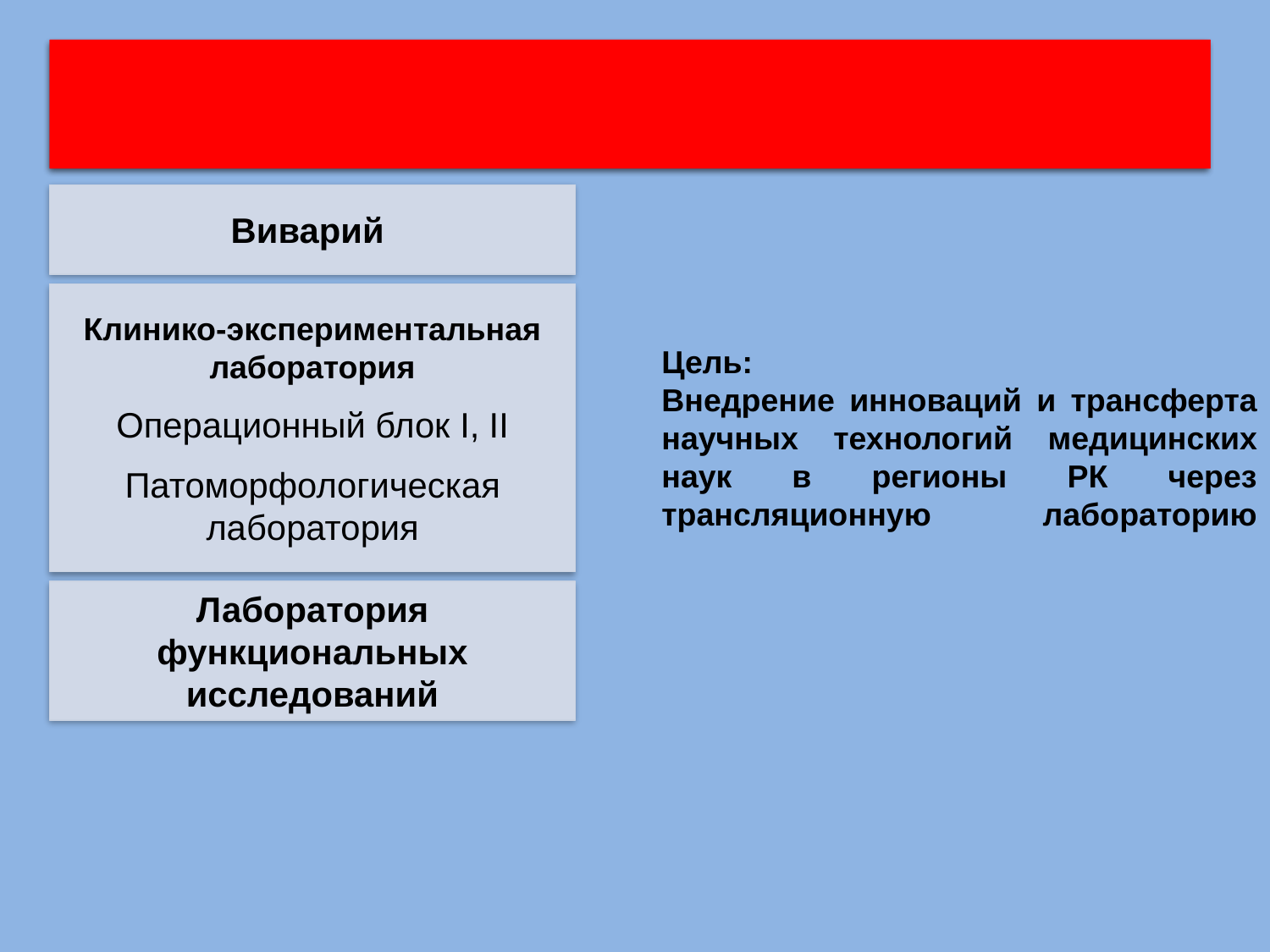

Трансляционная лаборатория

Виварий

Клинико-экспериментальная лаборатория
Операционный блок I, II
Патоморфологическая лаборатория

Цель:
Внедрение инноваций и трансферта научных технологий медицинских наук в регионы РК через трансляционную лабораторию
Лаборатория функциональных исследований